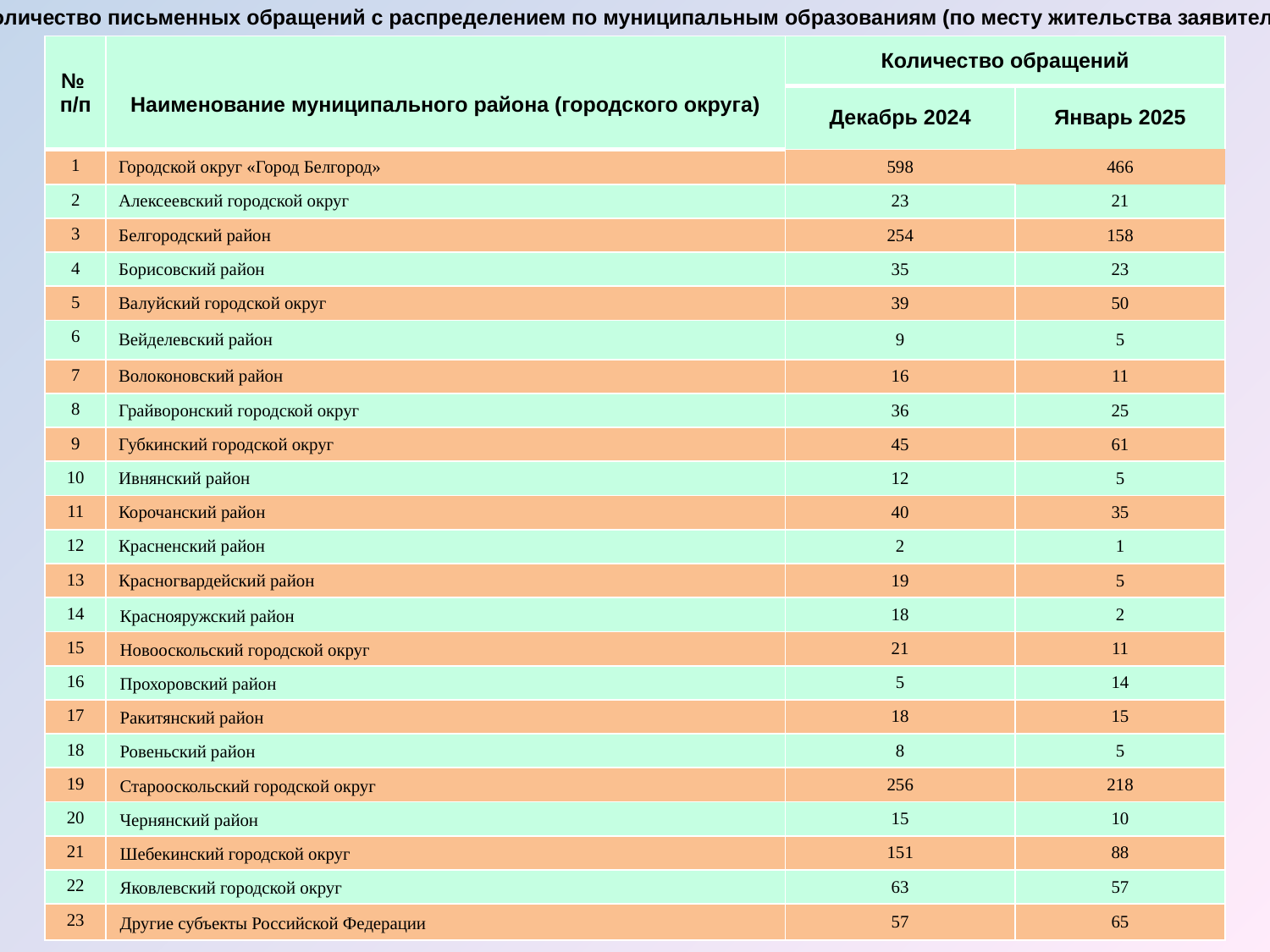

Количество письменных обращений с распределением по муниципальным образованиям (по месту жительства заявителей)
| № п/п | Наименование муниципального района (городского округа) | Количество обращений |  |
| --- | --- | --- | --- |
|  |  | Декабрь 2024 | Январь 2025 |
| 1 | Городской округ «Город Белгород» | 598 | 466 |
| 2 | Алексеевский городской округ | 23 | 21 |
| 3 | Белгородский район | 254 | 158 |
| 4 | Борисовский район | 35 | 23 |
| 5 | Валуйский городской округ | 39 | 50 |
| 6 | Вейделевский район | 9 | 5 |
| 7 | Волоконовский район | 16 | 11 |
| 8 | Грайворонский городской округ | 36 | 25 |
| 9 | Губкинский городской округ | 45 | 61 |
| 10 | Ивнянский район | 12 | 5 |
| 11 | Корочанский район | 40 | 35 |
| 12 | Красненский район | 2 | 1 |
| 13 | Красногвардейский район | 19 | 5 |
| 14 | Краснояружский район | 18 | 2 |
| 15 | Новооскольский городской округ | 21 | 11 |
| 16 | Прохоровский район | 5 | 14 |
| 17 | Ракитянский район | 18 | 15 |
| 18 | Ровеньский район | 8 | 5 |
| 19 | Старооскольский городской округ | 256 | 218 |
| 20 | Чернянский район | 15 | 10 |
| 21 | Шебекинский городской округ | 151 | 88 |
| 22 | Яковлевский городской округ | 63 | 57 |
| 23 | Другие субъекты Российской Федерации | 57 | 65 |